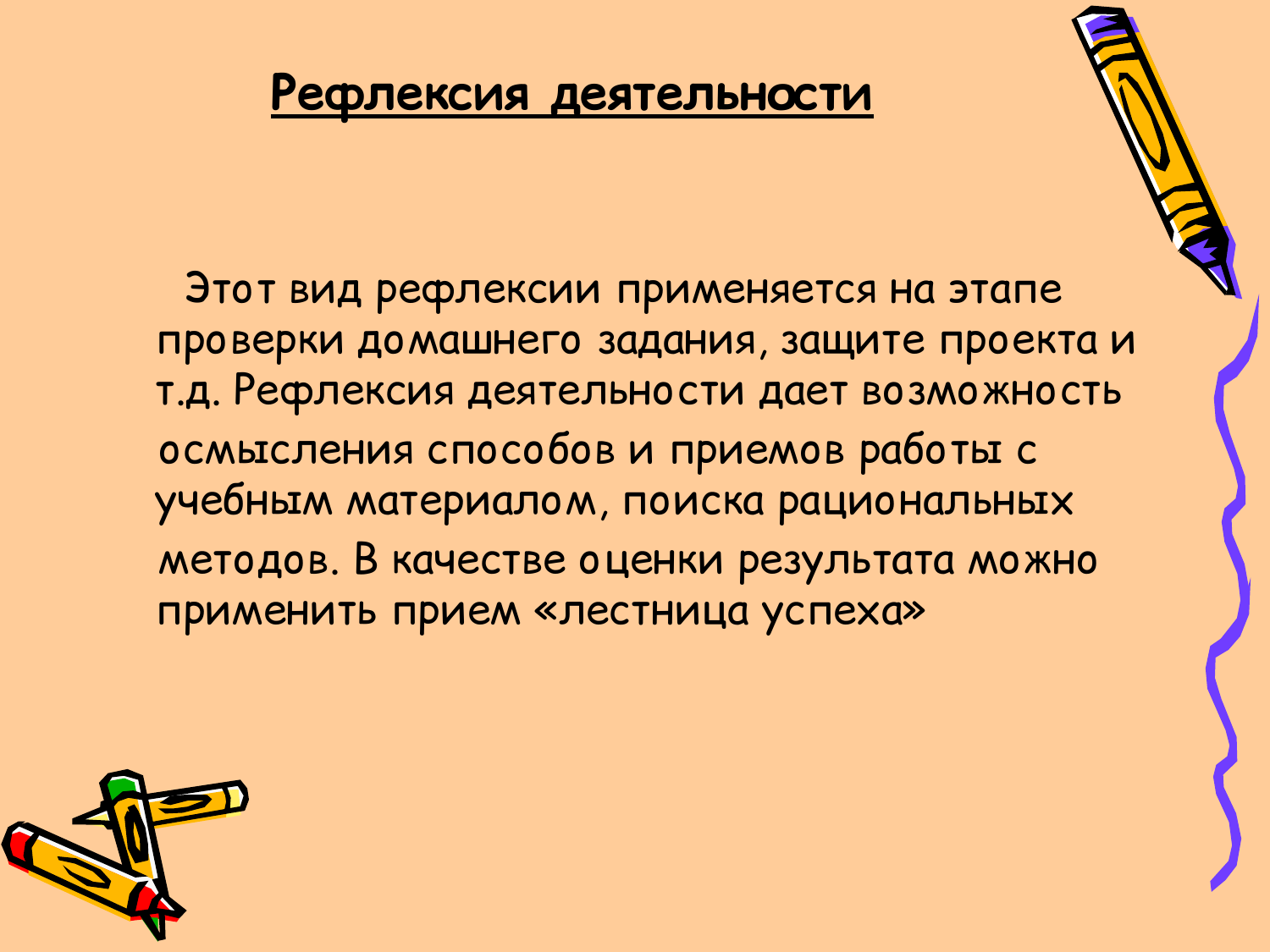

# Рефлексия деятельности
      Этот вид рефлексии применяется на этапе проверки домашнего задания, защите проекта и т.д. Рефлексия деятельности дает возможность
    осмысления способов и приемов работы с учебным материалом, поиска рациональных
    методов. В качестве оценки результата можно применить прием «лестница успеха»